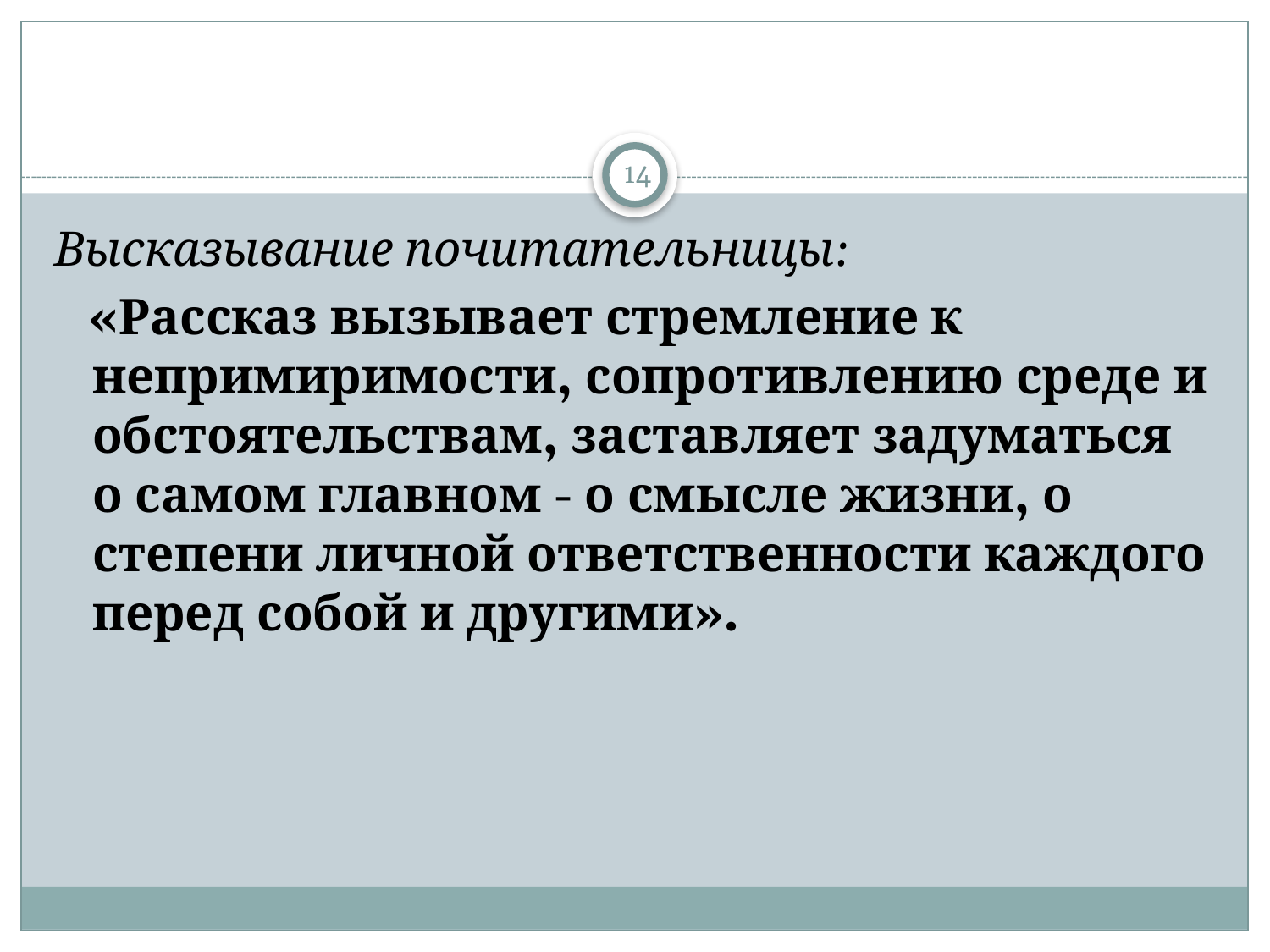

#
14
Высказывание почитательницы:
   «Рассказ вызывает стремление к непримиримости, сопротивлению среде и обстоятельствам, заставляет задуматься о самом главном - о смысле жизни, о степени личной ответственности каждого перед собой и другими».